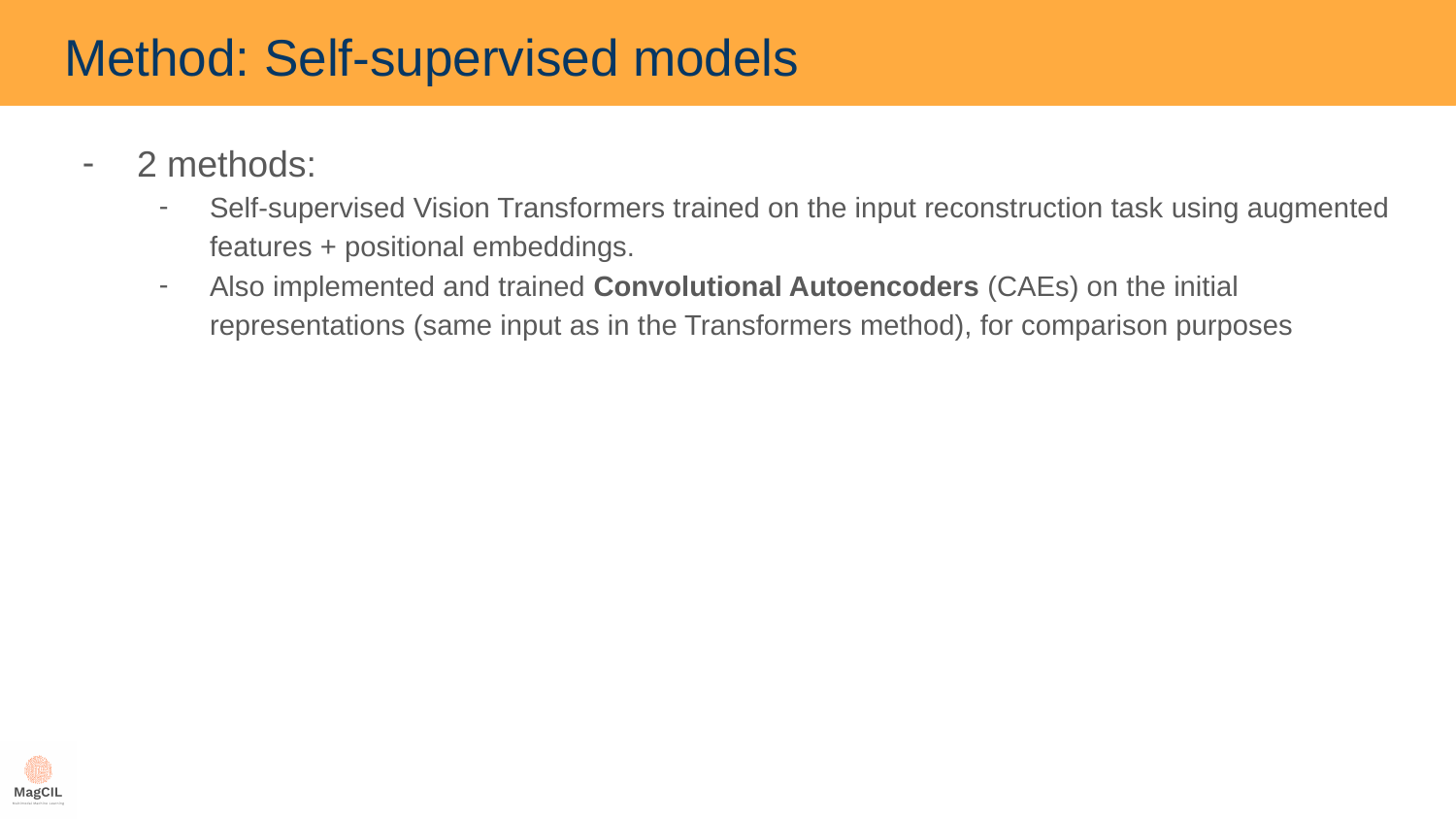

# Method: Self-supervised models
2 methods:
Self-supervised Vision Transformers trained on the input reconstruction task using augmented features + positional embeddings.
Also implemented and trained Convolutional Autoencoders (CAEs) on the initial representations (same input as in the Transformers method), for comparison purposes